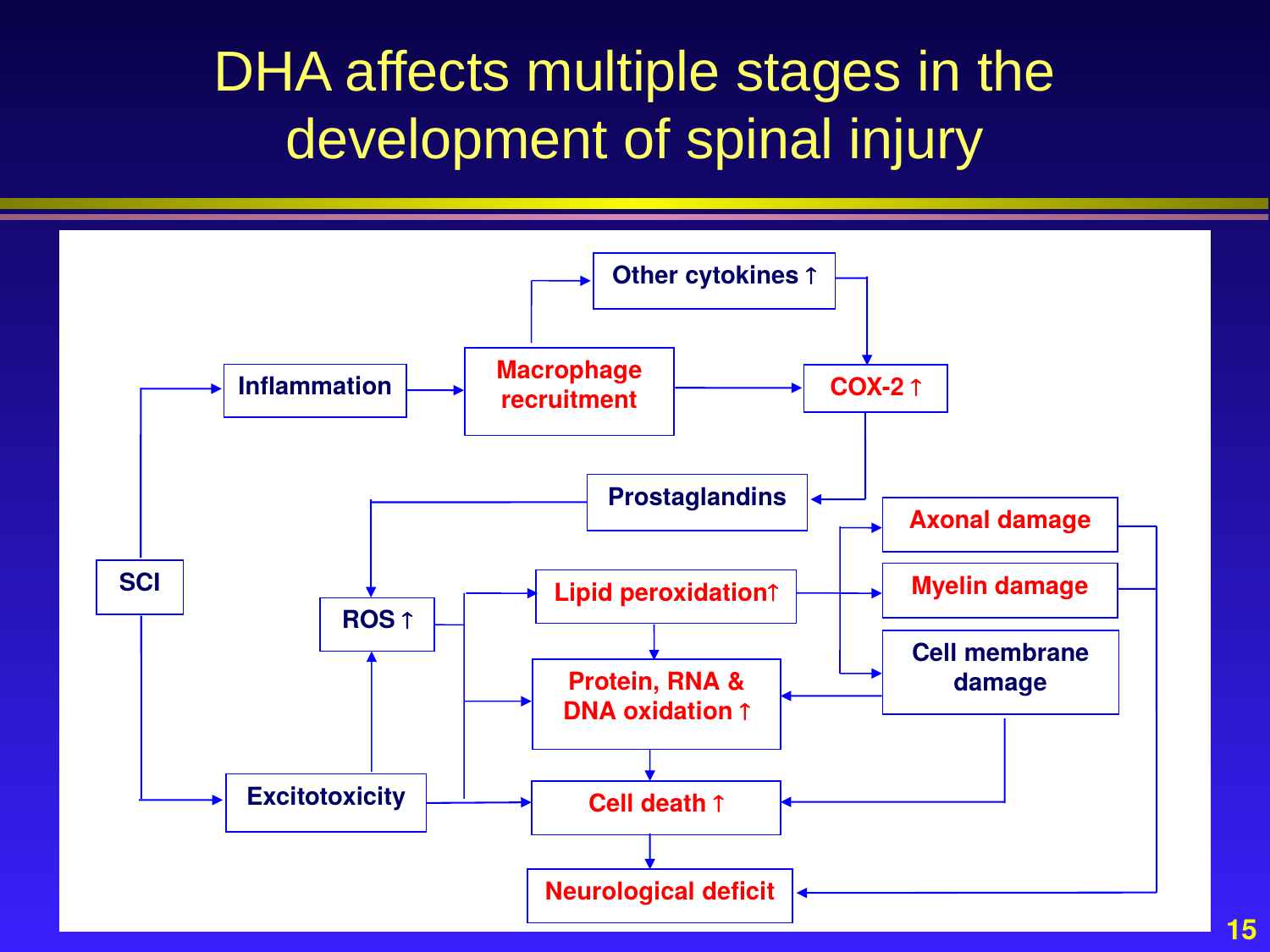

# DHA affects multiple stages in the development of spinal injury

Other cytokines ­

Macrophage recruitment
Inflammation
COX-2 ­

Prostaglandins
Axonal damage

SCI
Myelin damage
Lipid peroxidation­

ROS ­

Cell membrane damage

Protein, RNA & DNA oxidation ­

Excitotoxicity
Cell death ­

Neurological deficit

15